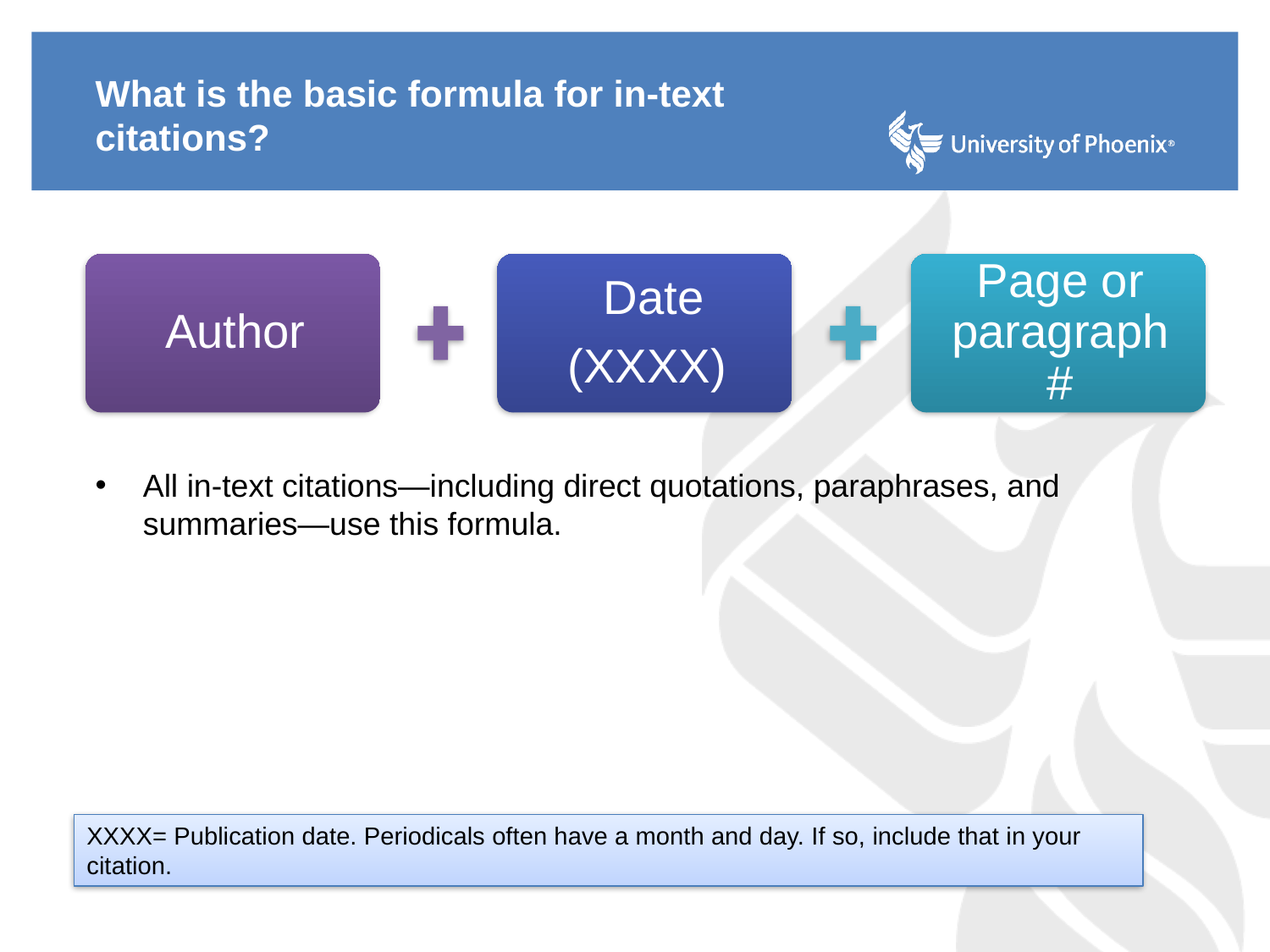

# What is the basic formula for in-text citations?
Author

 Date
(XXXX)

Page or paragraph #
All in-text citations—including direct quotations, paraphrases, and summaries—use this formula.
XXXX= Publication date. Periodicals often have a month and day. If so, include that in your citation.